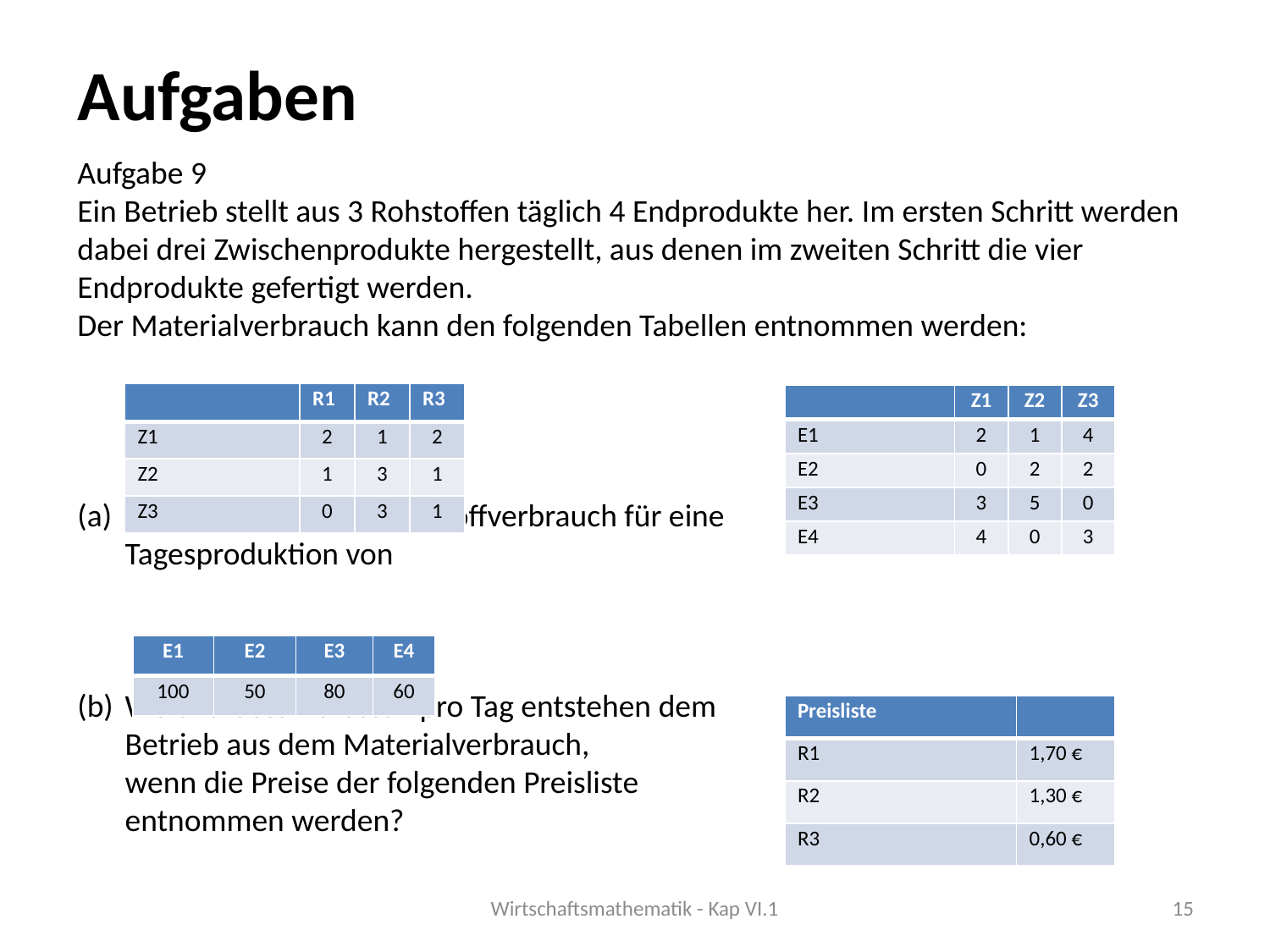

Aufgaben
Aufgabe 9
Ein Betrieb stellt aus 3 Rohstoffen täglich 4 Endprodukte her. Im ersten Schritt werden dabei drei Zwischenprodukte hergestellt, aus denen im zweiten Schritt die vier Endprodukte gefertigt werden.
Der Materialverbrauch kann den folgenden Tabellen entnommen werden:

Bestimmen Sie den Rohstoffverbrauch für eine
Tagesproduktion von
Welche Gesamtkosten pro Tag entstehen dem
Betrieb aus dem Materialverbrauch,
wenn die Preise der folgenden Preisliste
entnommen werden?

|  | R1 | R2 | R3 |
| --- | --- | --- | --- |
| Z1 | 2 | 1 | 2 |
| Z2 | 1 | 3 | 1 |
| Z3 | 0 | 3 | 1 |
|  | Z1 | Z2 | Z3 |
| --- | --- | --- | --- |
| E1 | 2 | 1 | 4 |
| E2 | 0 | 2 | 2 |
| E3 | 3 | 5 | 0 |
| E4 | 4 | 0 | 3 |
| E1 | E2 | E3 | E4 |
| --- | --- | --- | --- |
| 100 | 50 | 80 | 60 |
| Preisliste |  |
| --- | --- |
| R1 | 1,70 € |
| R2 | 1,30 € |
| R3 | 0,60 € |
Wirtschaftsmathematik - Kap VI.1
15